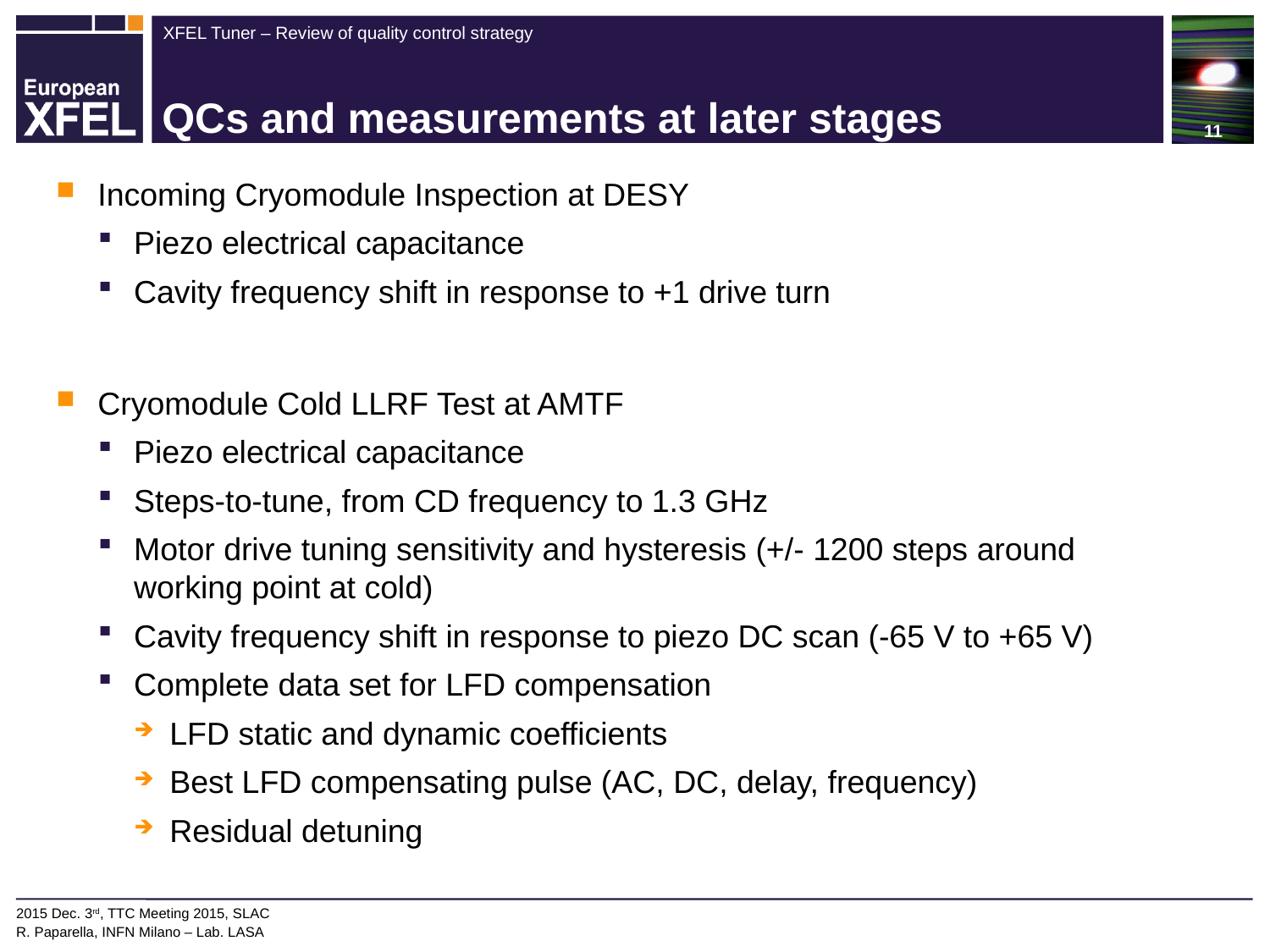

# QCs and measurements at later stages
Incoming Cryomodule Inspection at DESY
Piezo electrical capacitance
Cavity frequency shift in response to +1 drive turn

Cryomodule Cold LLRF Test at AMTF
Piezo electrical capacitance
Steps-to-tune, from CD frequency to 1.3 GHz
Motor drive tuning sensitivity and hysteresis (+/- 1200 steps around working point at cold)
Cavity frequency shift in response to piezo DC scan (-65 V to +65 V)
Complete data set for LFD compensation
LFD static and dynamic coefficients
Best LFD compensating pulse (AC, DC, delay, frequency)
Residual detuning